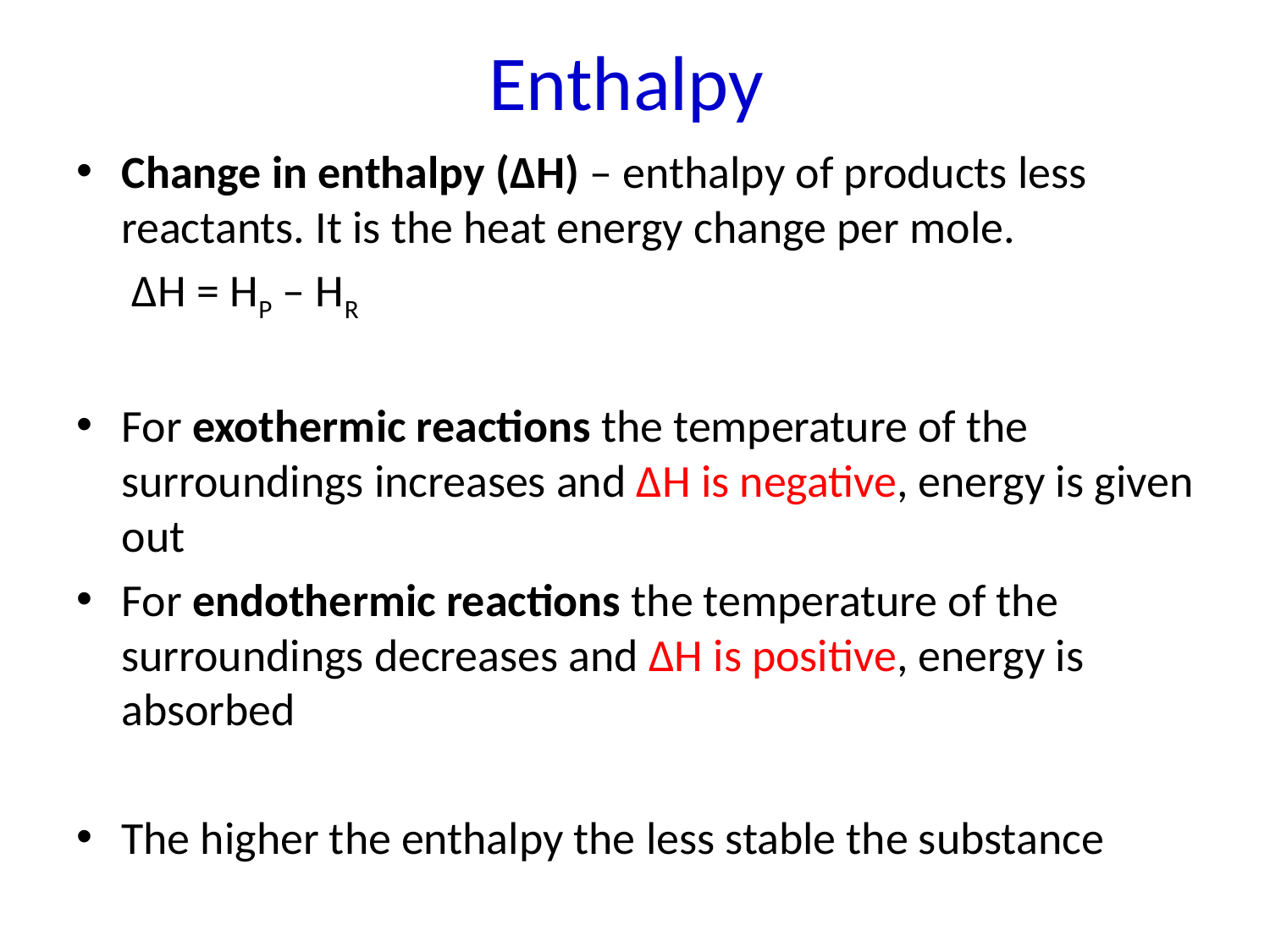

# Enthalpy
Change in enthalpy (ΔH) – enthalpy of products less reactants. It is the heat energy change per mole.
				 ΔH = HP – HR

For exothermic reactions the temperature of the surroundings increases and ΔH is negative, energy is given out
For endothermic reactions the temperature of the surroundings decreases and ΔH is positive, energy is absorbed

The higher the enthalpy the less stable the substance